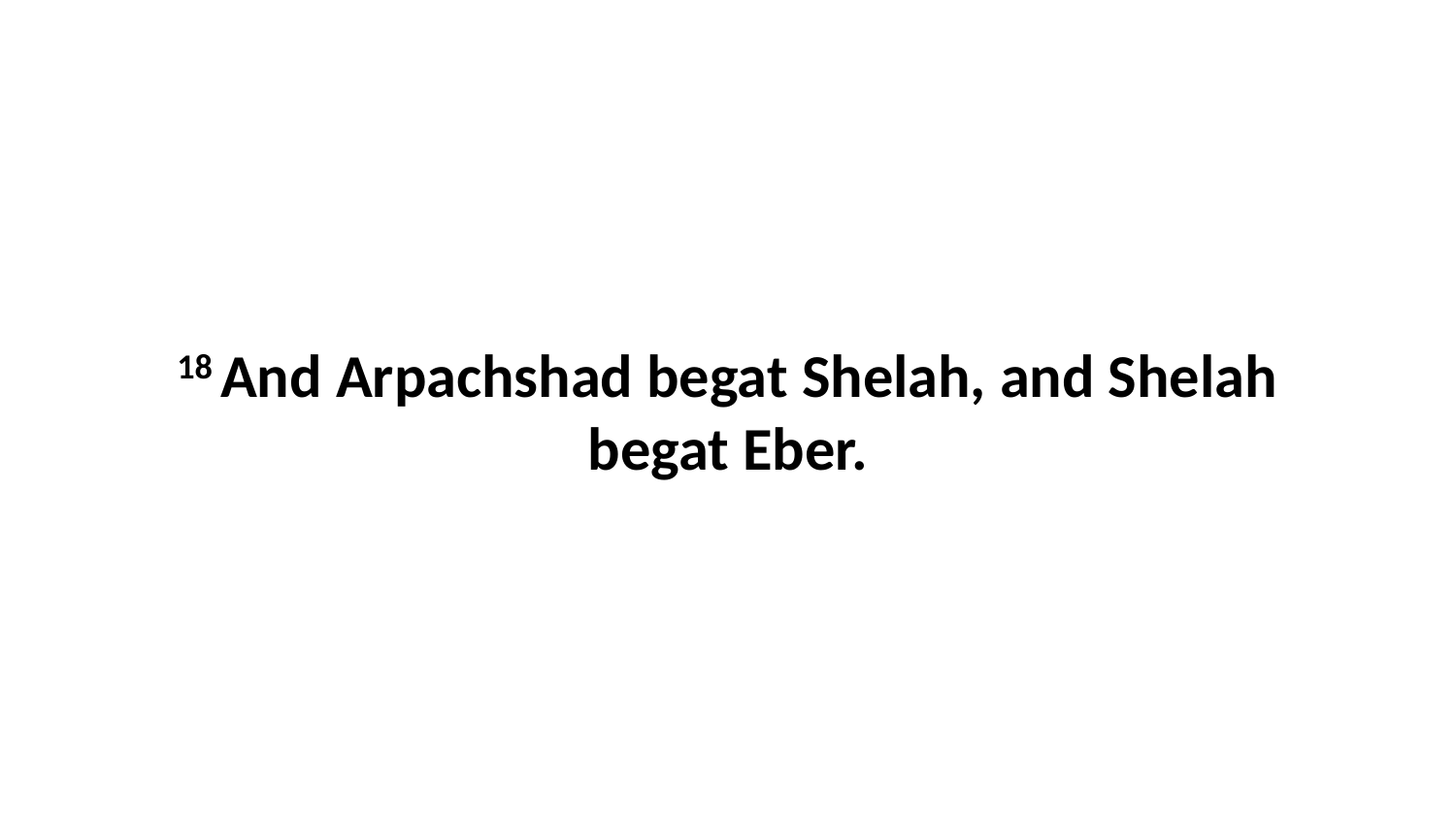

18 And Arpachshad begat Shelah, and Shelah begat Eber.